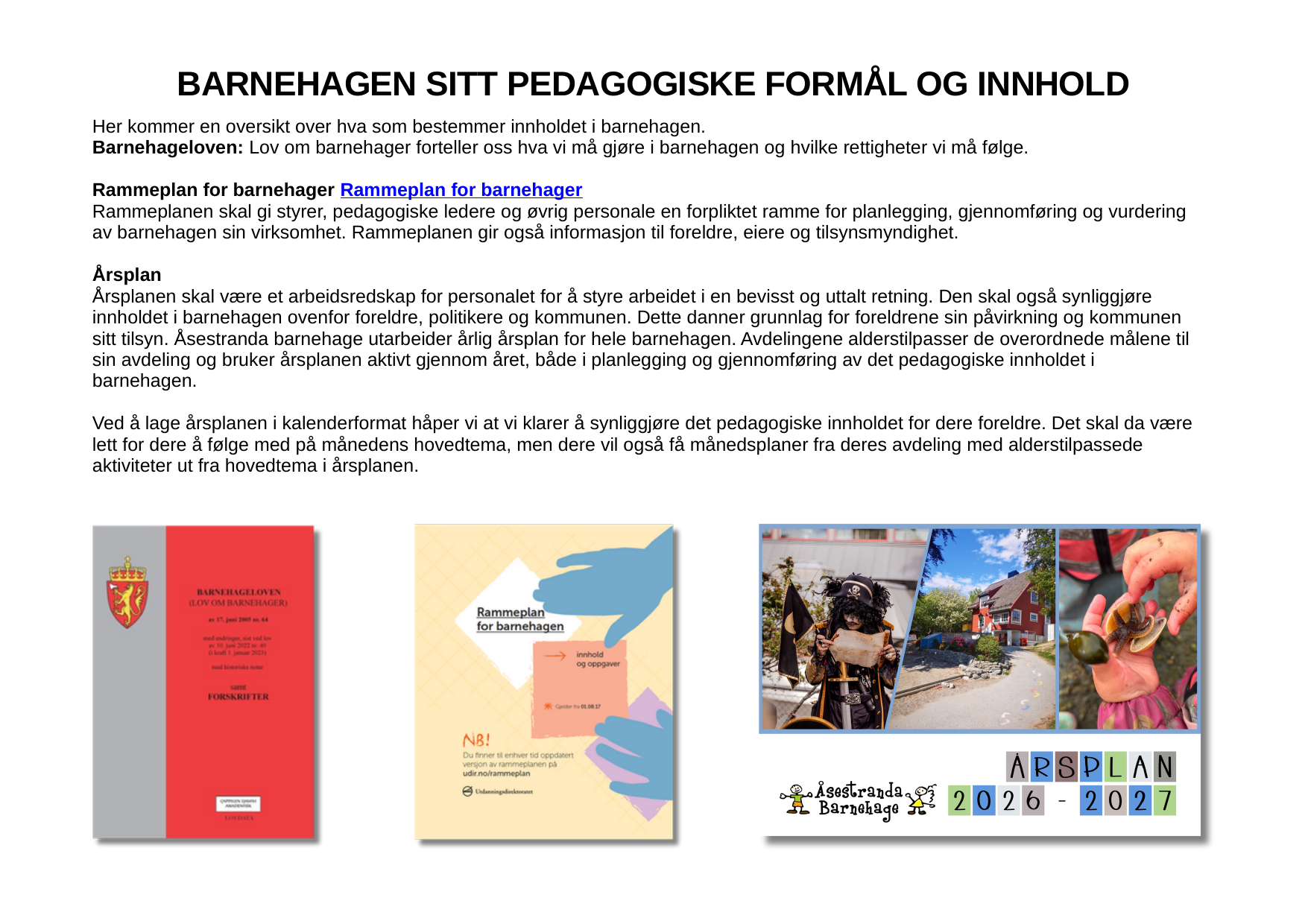

BARNEHAGEN SITT PEDAGOGISKE FORMÅL OG INNHOLD
Her kommer en oversikt over hva som bestemmer innholdet i barnehagen.
Barnehageloven: Lov om barnehager forteller oss hva vi må gjøre i barnehagen og hvilke rettigheter vi må følge.

Rammeplan for barnehager Rammeplan for barnehager
Rammeplanen skal gi styrer, pedagogiske ledere og øvrig personale en forpliktet ramme for planlegging, gjennomføring og vurdering av barnehagen sin virksomhet. Rammeplanen gir også informasjon til foreldre, eiere og tilsynsmyndighet.

Årsplan
Årsplanen skal være et arbeidsredskap for personalet for å styre arbeidet i en bevisst og uttalt retning. Den skal også synliggjøre innholdet i barnehagen ovenfor foreldre, politikere og kommunen. Dette danner grunnlag for foreldrene sin påvirkning og kommunen sitt tilsyn. Åsestranda barnehage utarbeider årlig årsplan for hele barnehagen. Avdelingene alderstilpasser de overordnede målene til sin avdeling og bruker årsplanen aktivt gjennom året, både i planlegging og gjennomføring av det pedagogiske innholdet i barnehagen.

Ved å lage årsplanen i kalenderformat håper vi at vi klarer å synliggjøre det pedagogiske innholdet for dere foreldre. Det skal da være lett for dere å følge med på månedens hovedtema, men dere vil også få månedsplaner fra deres avdeling med alderstilpassede aktiviteter ut fra hovedtema i årsplanen.